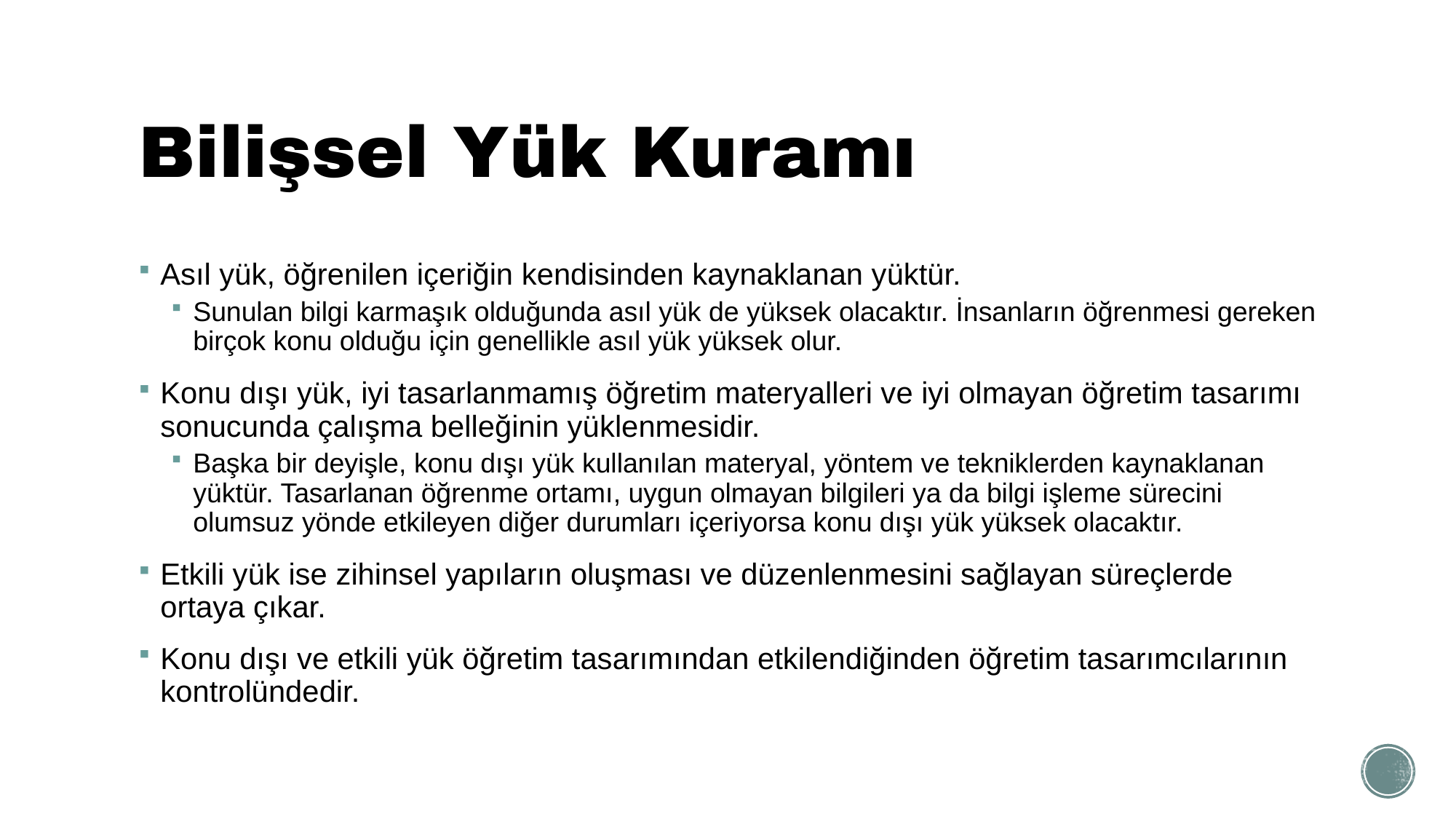

# Bilişsel Yük Kuramı
Asıl yük, öğrenilen içeriğin kendisinden kaynaklanan yüktür.
Sunulan bilgi karmaşık olduğunda asıl yük de yüksek olacaktır. İnsanların öğrenmesi gereken birçok konu olduğu için genellikle asıl yük yüksek olur.
Konu dışı yük, iyi tasarlanmamış öğretim materyalleri ve iyi olmayan öğretim tasarımı sonucunda çalışma belleğinin yüklenmesidir.
Başka bir deyişle, konu dışı yük kullanılan materyal, yöntem ve tekniklerden kaynaklanan yüktür. Tasarlanan öğrenme ortamı, uygun olmayan bilgileri ya da bilgi işleme sürecini olumsuz yönde etkileyen diğer durumları içeriyorsa konu dışı yük yüksek olacaktır.
Etkili yük ise zihinsel yapıların oluşması ve düzenlenmesini sağlayan süreçlerde ortaya çıkar.
Konu dışı ve etkili yük öğretim tasarımından etkilendiğinden öğretim tasarımcılarının kontrolündedir.